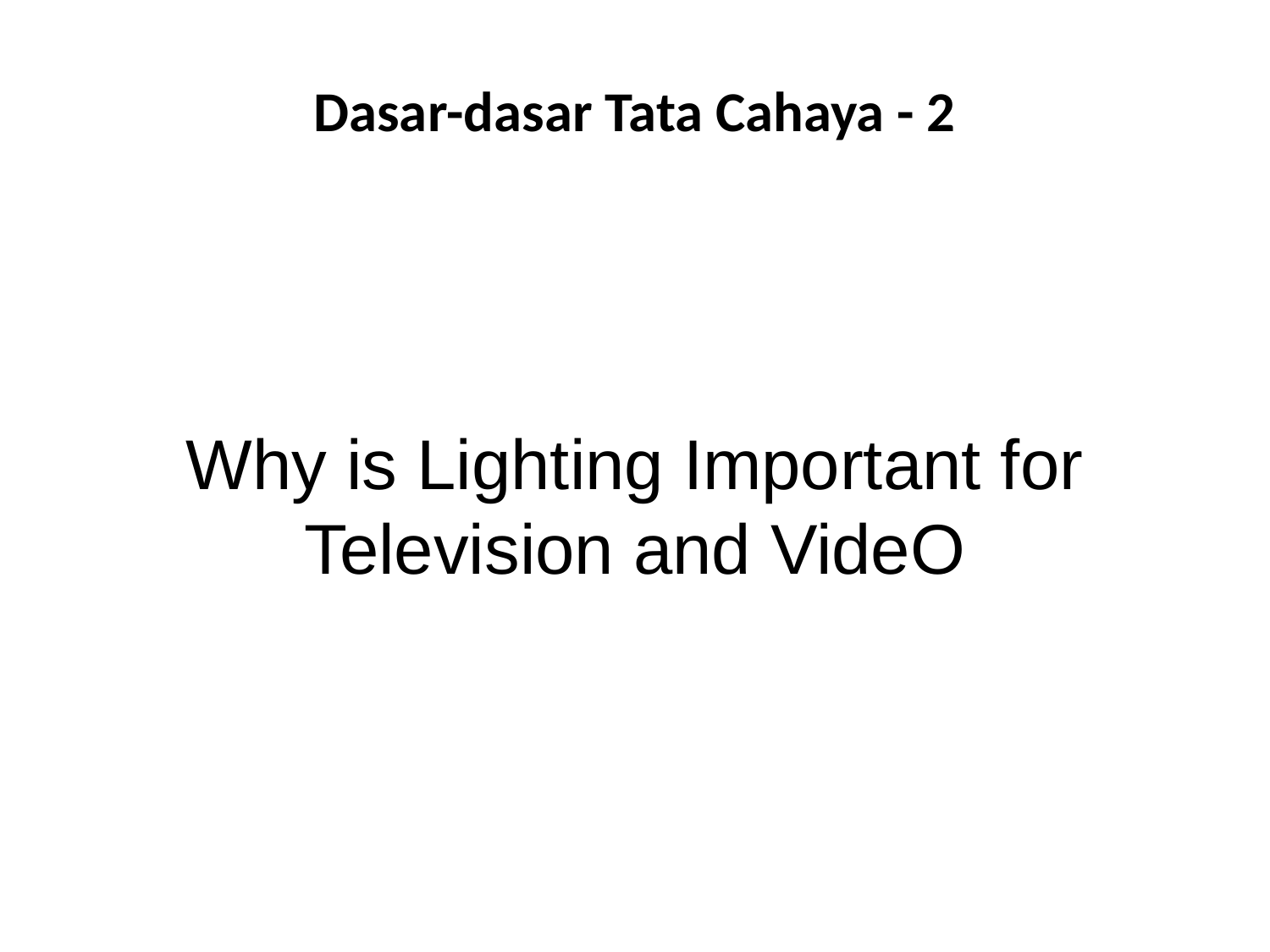

# Dasar-dasar Tata Cahaya - 2
Why is Lighting Important for Television and VideO